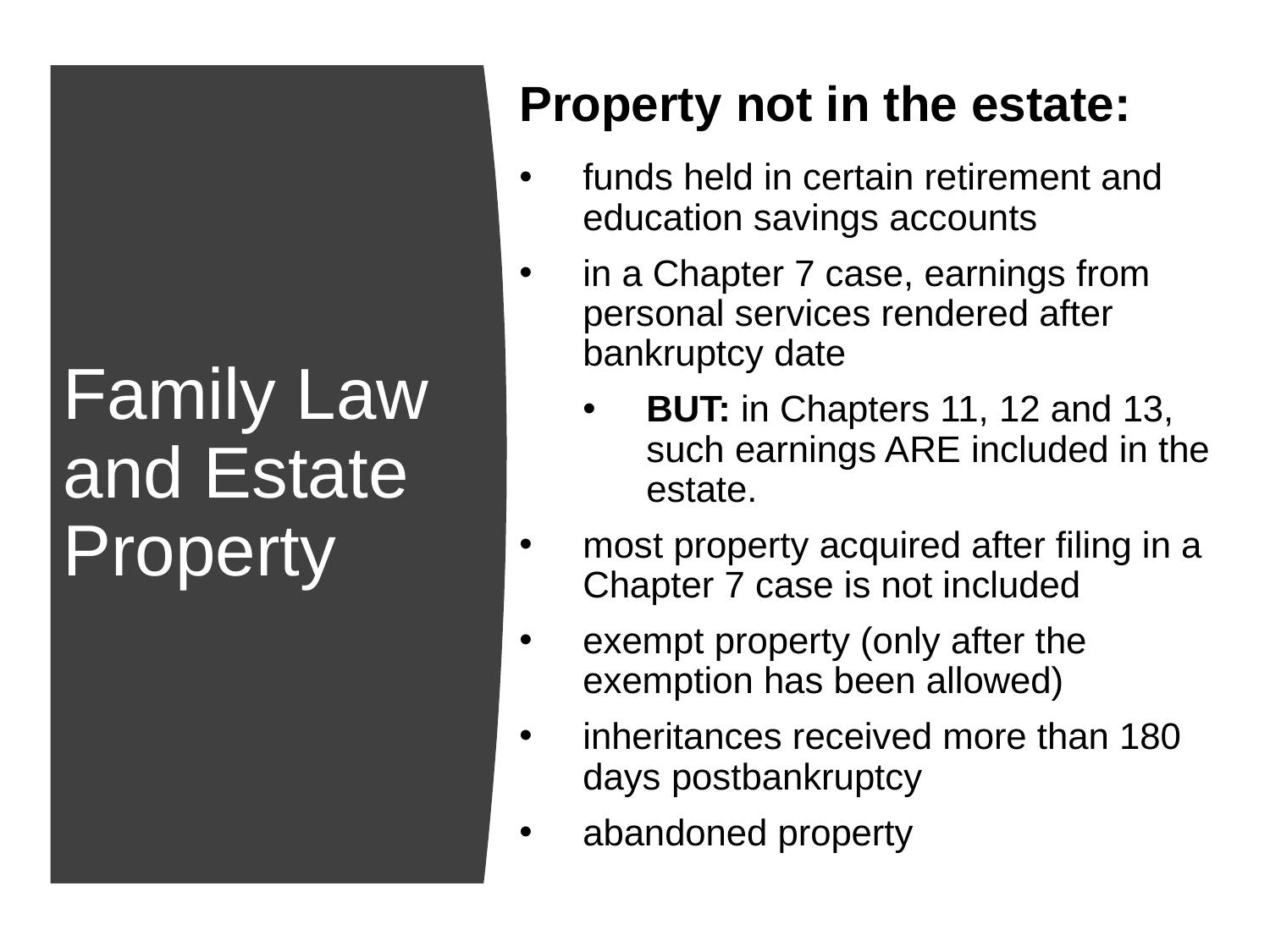

Property not in the estate:
funds held in certain retirement and education savings accounts
in a Chapter 7 case, earnings from personal services rendered after bankruptcy date
BUT: in Chapters 11, 12 and 13, such earnings ARE included in the estate.
most property acquired after filing in a Chapter 7 case is not included
exempt property (only after the exemption has been allowed)
inheritances received more than 180 days postbankruptcy
abandoned property
# Family Law and Estate Property